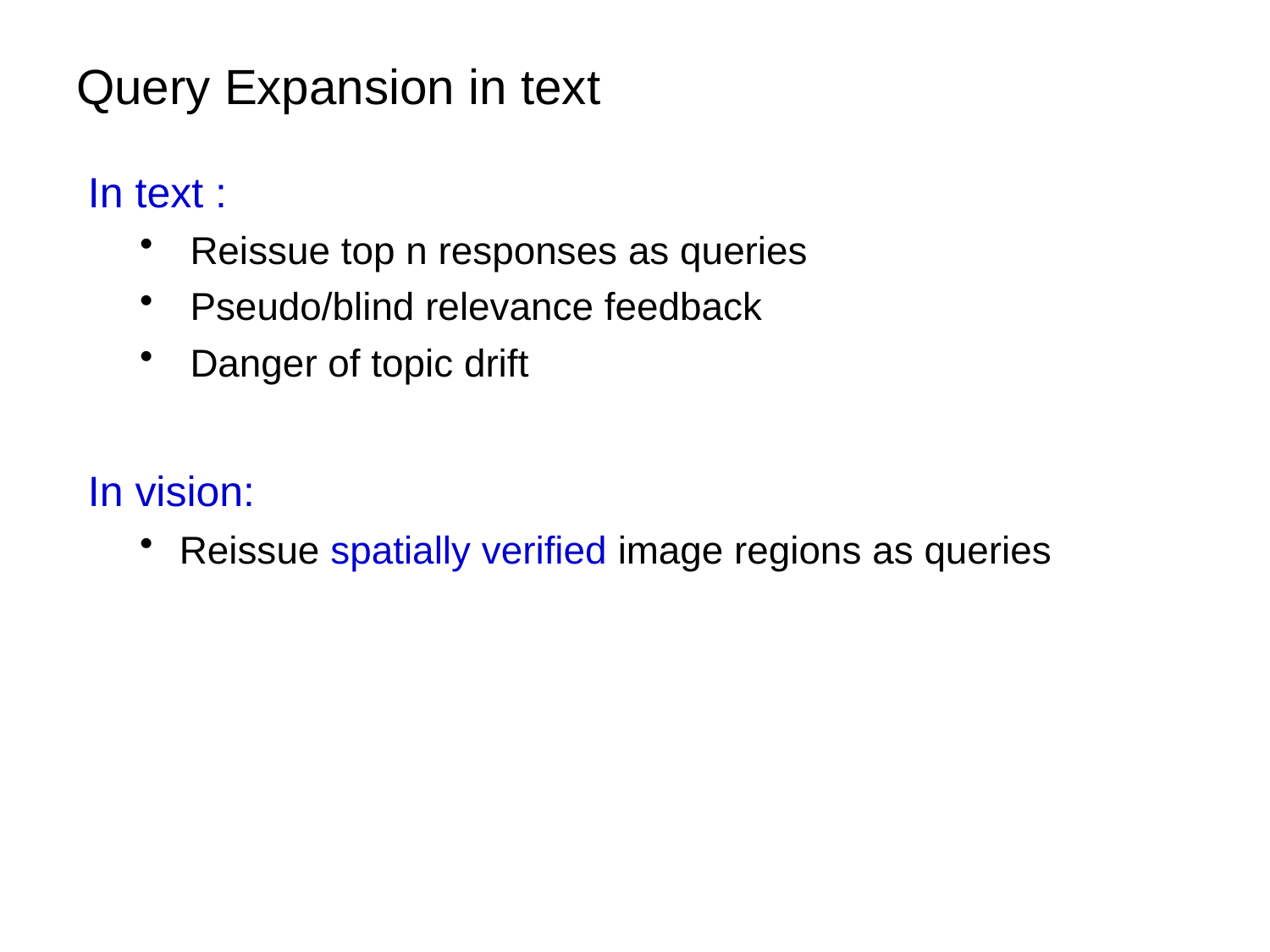

# Query Expansion in text
 In text :
 Reissue top n responses as queries
 Pseudo/blind relevance feedback
 Danger of topic drift

 In vision:
Reissue spatially verified image regions as queries